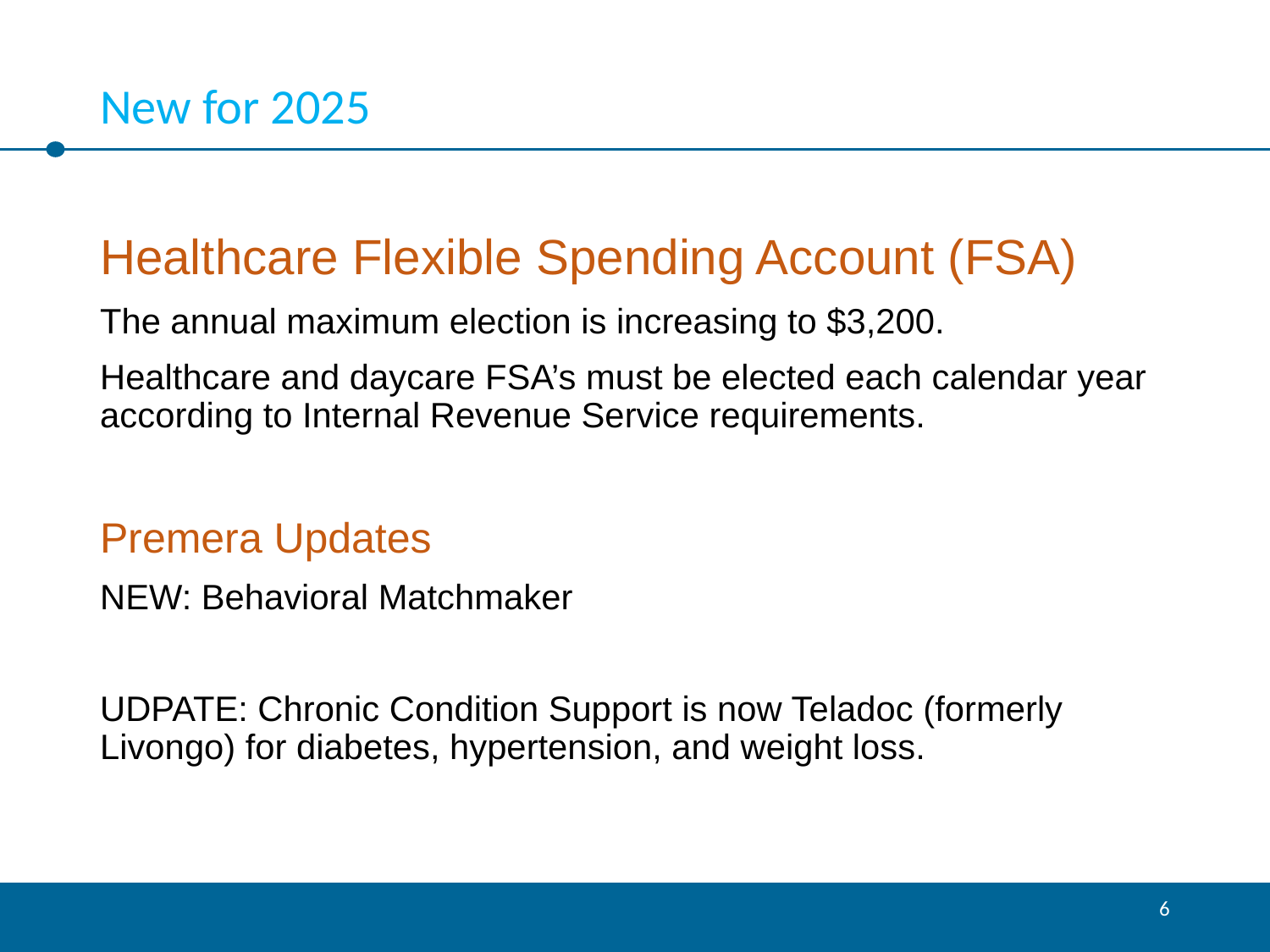

# New for 2025

Healthcare Flexible Spending Account (FSA)
The annual maximum election is increasing to $3,200.
Healthcare and daycare FSA’s must be elected each calendar year according to Internal Revenue Service requirements.

Premera Updates
NEW: Behavioral Matchmaker

UDPATE: Chronic Condition Support is now Teladoc (formerly Livongo) for diabetes, hypertension, and weight loss.

6